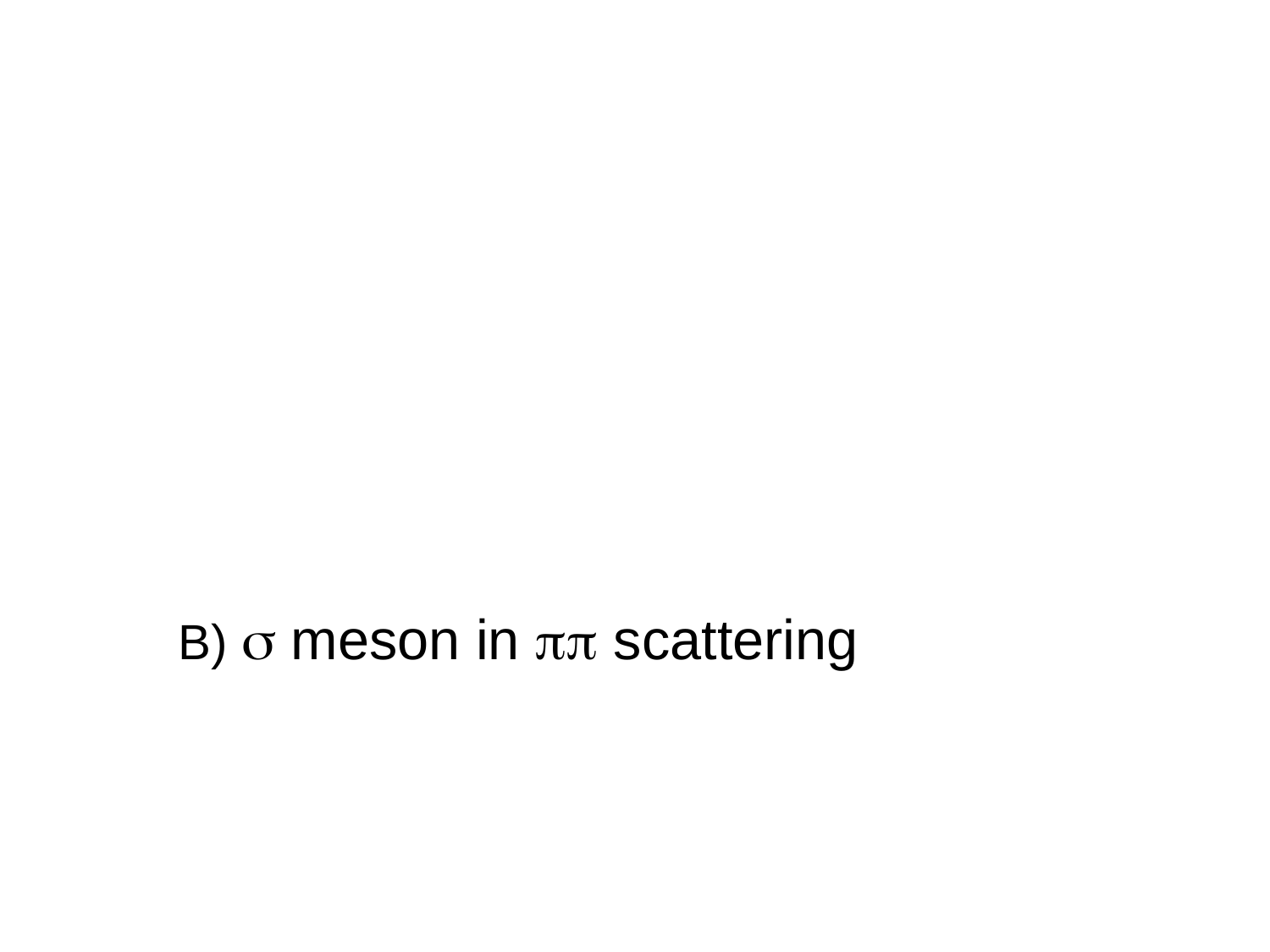

# B) σ meson in ππ scattering